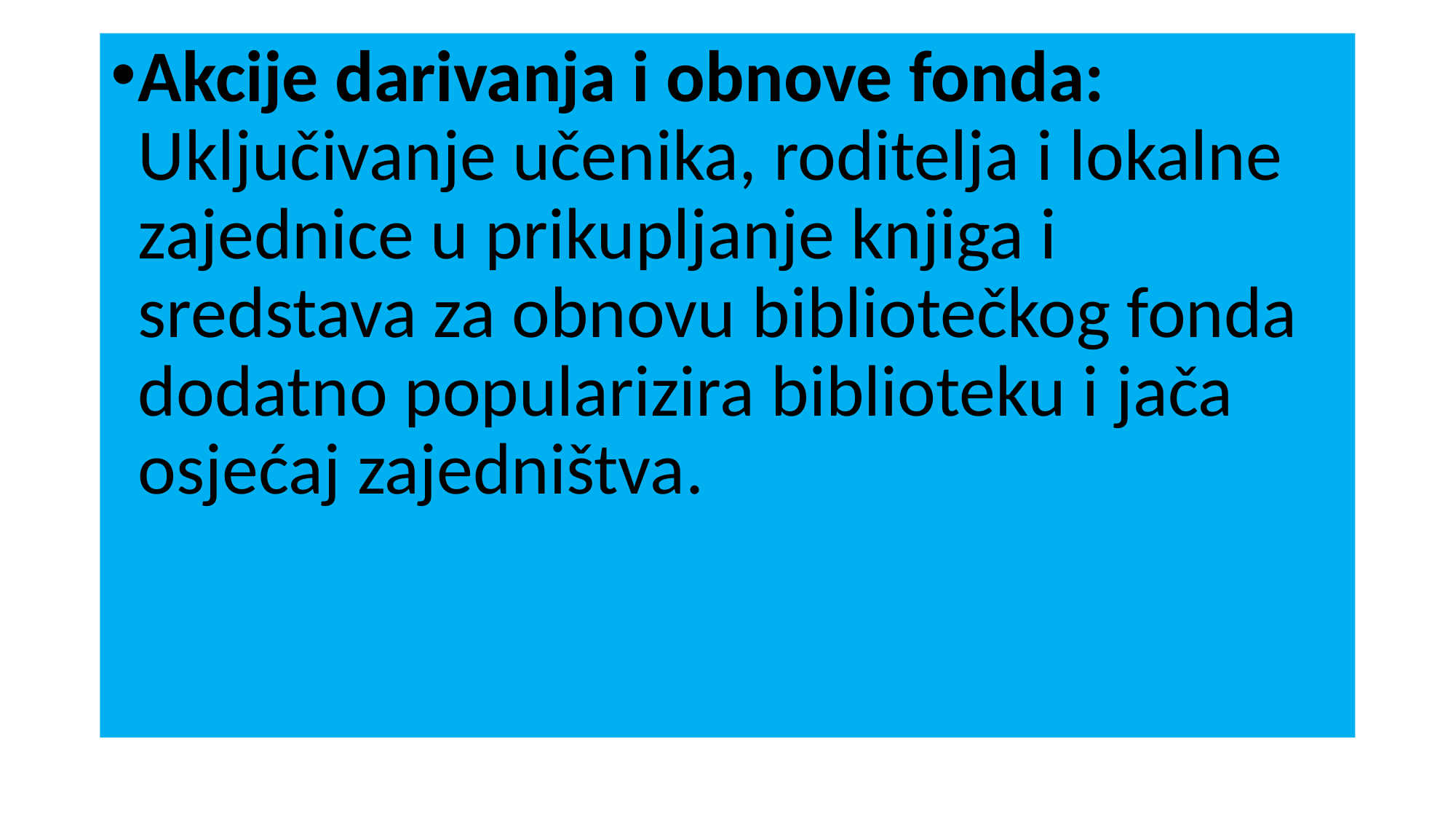

Akcije darivanja i obnove fonda: Uključivanje učenika, roditelja i lokalne zajednice u prikupljanje knjiga i sredstava za obnovu bibliotečkog fonda dodatno popularizira biblioteku i jača osjećaj zajedništva.